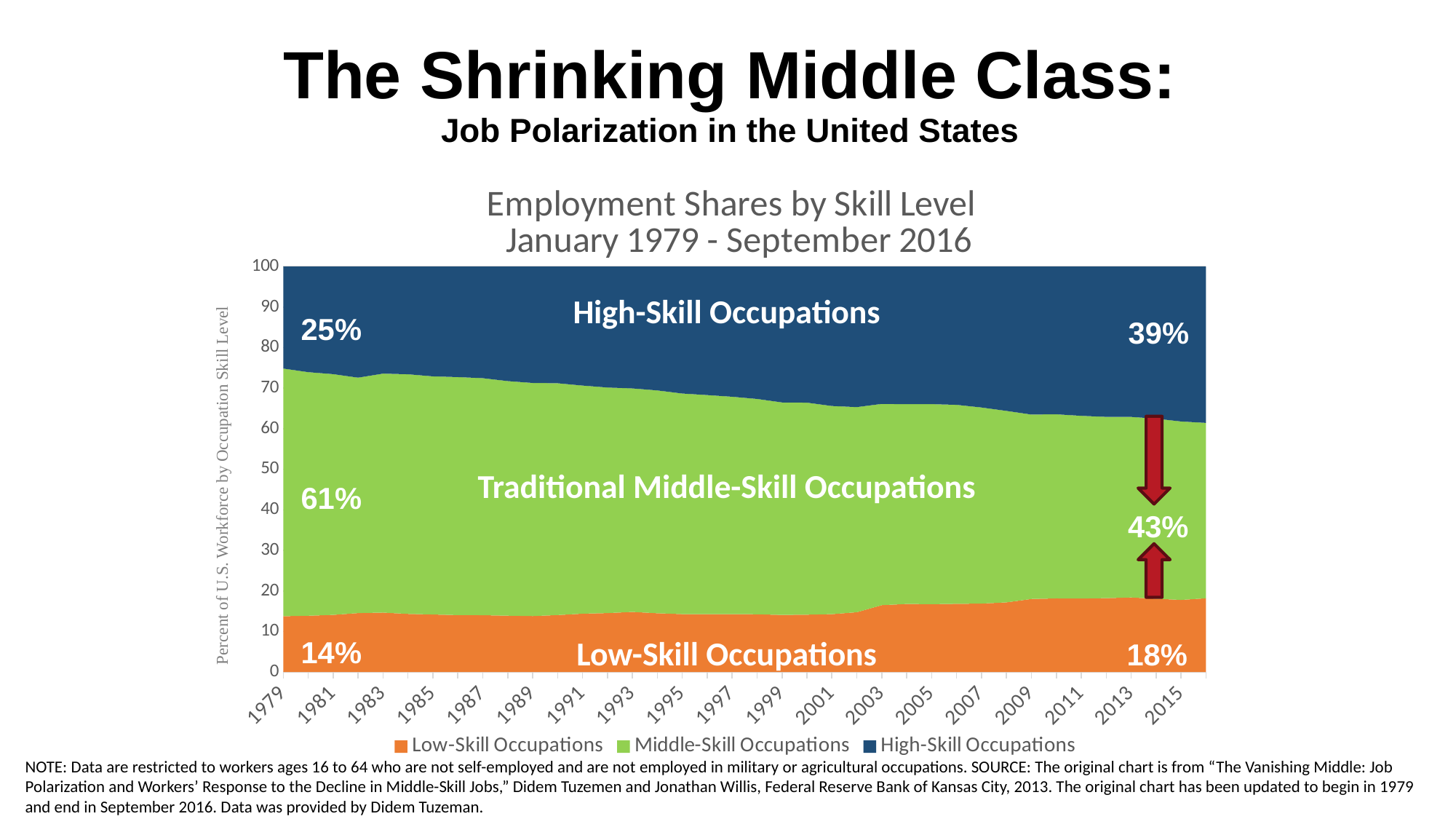

# The Shrinking Middle Class: Job Polarization in the United States

High-Skill Occupations

Traditional Middle-Skill Occupations

Low-Skill Occupations

THE VANISHING MIDDLE
Job Polarization in the United States

### Chart: Employment Shares by Skill Level
January 1979 - September 2016

| Category | Low-Skill Occupations | Middle-Skill Occupations | High-Skill Occupations |
|---|---|---|---|
| 1979 | 13.76795574119506 | 61.07358477135922 | 25.1584594874457 |
| 1980 | 13.89230347407993 | 60.06176805929454 | 26.0459284666255 |
| 1981 | 14.10274218182203 | 59.36433124398414 | 26.53292657419382 |
| 1982 | 14.55061981232884 | 58.04500414425047 | 27.40437604342069 |
| 1983 | 14.66413000836967 | 58.9289236864807 | 26.40694630514962 |
| 1984 | 14.3406153249841 | 59.089551070791 | 26.56983360422489 |
| 1985 | 14.19834440835422 | 58.7215963159609 | 27.08005927568488 |
| 1986 | 14.05263537507095 | 58.68590075127508 | 27.26146387365397 |
| 1987 | 14.02395288327011 | 58.44797286535722 | 27.52807425137267 |
| 1988 | 13.89654500836224 | 57.84728168974663 | 28.25617330189107 |
| 1989 | 13.80069616757747 | 57.49079043631711 | 28.70851339610541 |
| 1990 | 14.05608201685616 | 57.16425833476802 | 28.77965964837582 |
| 1991 | 14.40205933424333 | 56.24691953152544 | 29.35102113423124 |
| 1992 | 14.55105446636084 | 55.61809191695867 | 29.8308536166805 |
| 1993 | 14.83810182263712 | 55.10662842952962 | 30.05526974783325 |
| 1994 | 14.50861707172632 | 54.93849020759961 | 30.55289272067408 |
| 1995 | 14.28933411930356 | 54.3972433864579 | 31.31342249423854 |
| 1996 | 14.27846168019438 | 54.0275233505762 | 31.69401496922944 |
| 1997 | 14.27840043906546 | 53.61621101879747 | 32.10538854213704 |
| 1998 | 14.2514416990949 | 53.0999043734251 | 32.64865392748001 |
| 1999 | 14.0895346933919 | 52.39992463940511 | 33.51054066720298 |
| 2000 | 14.1552294669221 | 52.2847162018942 | 33.5600543311837 |
| 2001 | 14.2783960970671 | 51.3311463441569 | 34.390457558776 |
| 2002 | 14.7573523825535 | 50.580418338302 | 34.6622292791445 |
| 2003 | 16.501108285916 | 49.6292887313762 | 33.86960298270781 |
| 2004 | 16.7897518217437 | 49.2619518260903 | 33.948296352166 |
| 2005 | 16.7449661358904 | 49.3184448268857 | 33.9365890372239 |
| 2006 | 16.8215046958021 | 49.0729689799999 | 34.105526324198 |
| 2007 | 16.8854687226245 | 48.35312642745149 | 34.761404849924 |
| 2008 | 17.1906800756567 | 47.2099969371689 | 35.5993229871744 |
| 2009 | 18.0252355096525 | 45.4728662353056 | 36.50189825504189 |
| 2010 | 18.161593094242 | 45.4085632264968 | 36.42984367926118 |
| 2011 | 18.1256000340005 | 45.05649925863638 | 36.81790070736308 |
| 2012 | 18.2219376463803 | 44.7086485253902 | 37.0694138282294 |
| 2013 | 18.3958870814251 | 44.52725915360838 | 37.07685376496649 |
| 2014 | 18.0808220030912 | 44.4008820254778 | 37.518295971431 |
| 2015 | 17.78754056858638 | 44.0070306920819 | 38.2054287393316 |
| 2016 | 18.1961077075999 | 43.2472260401816 | 38.55666625221848 |
25%
39%

Percent of U.S. Workforce by Occupation Skill Level
61%
43%

14%
18%
NOTE: Data are restricted to workers ages 16 to 64 who are not self-employed and are not employed in military or agricultural occupations. SOURCE: The original chart is from “The Vanishing Middle: Job Polarization and Workers’ Response to the Decline in Middle-Skill Jobs,” Didem Tuzemen and Jonathan Willis, Federal Reserve Bank of Kansas City, 2013. The original chart has been updated to begin in 1979 and end in September 2016. Data was provided by Didem Tuzeman.